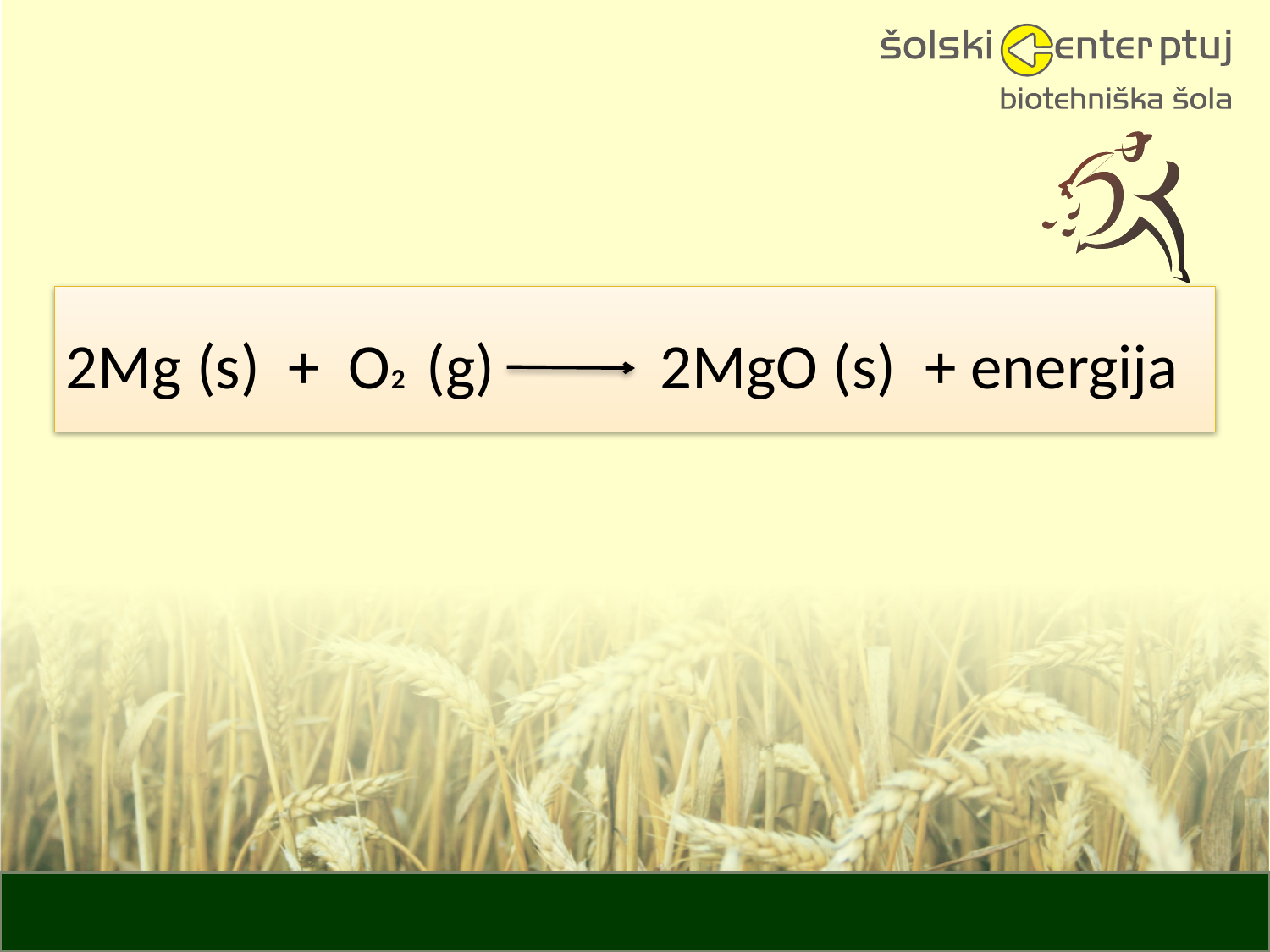

2Mg (s)  +  O2  (g)  	      2MgO (s)  + energija
#